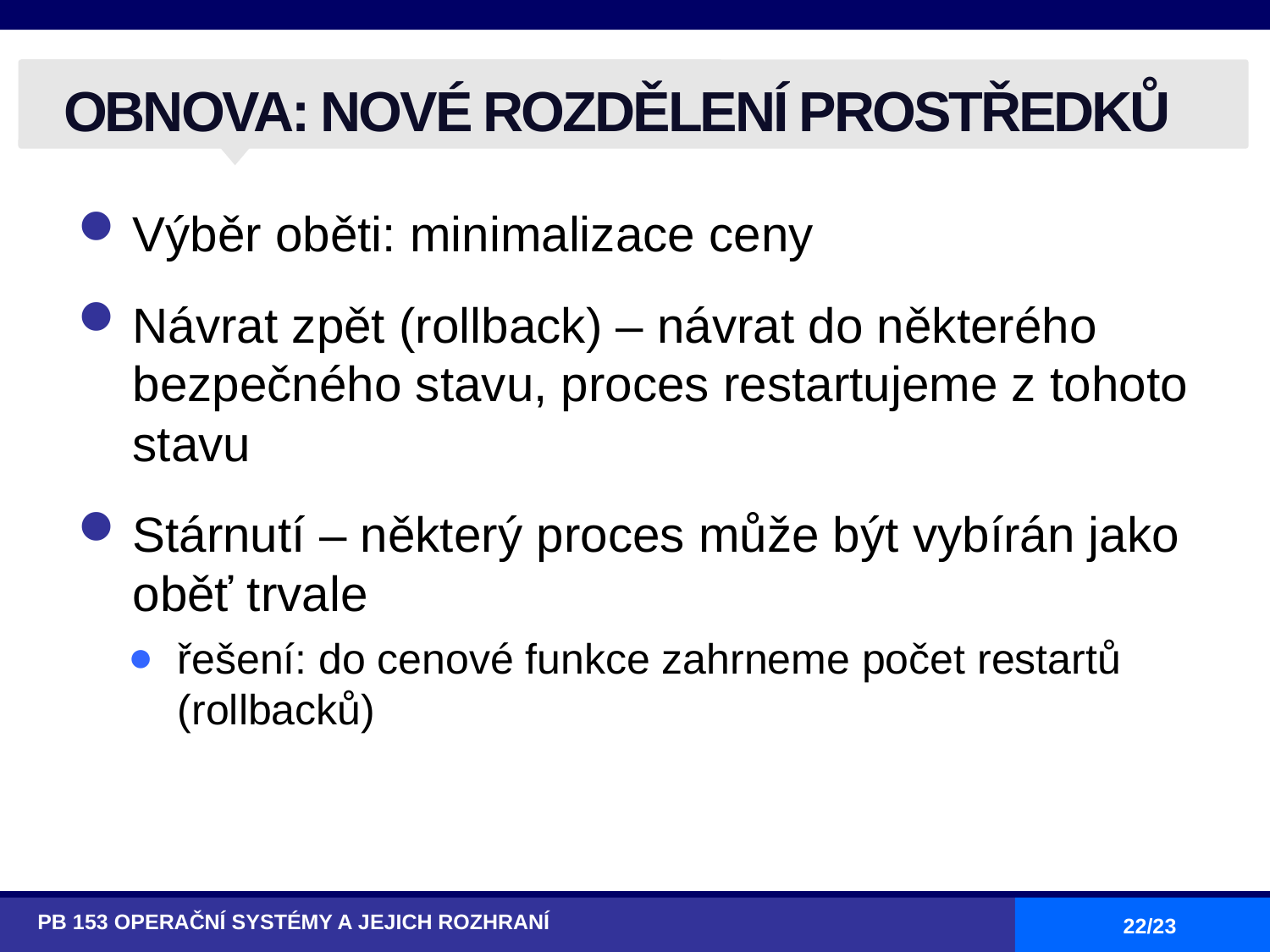

# OBNOVA: NOVÉ ROZDĚLENÍ PROSTŘEDKŮ
Výběr oběti: minimalizace ceny
Návrat zpět (rollback) – návrat do některého bezpečného stavu, proces restartujeme z tohoto stavu
Stárnutí – některý proces může být vybírán jako oběť trvale
řešení: do cenové funkce zahrneme počet restartů (rollbacků)
PB 153 OPERAČNÍ SYSTÉMY A JEJICH ROZHRANÍ